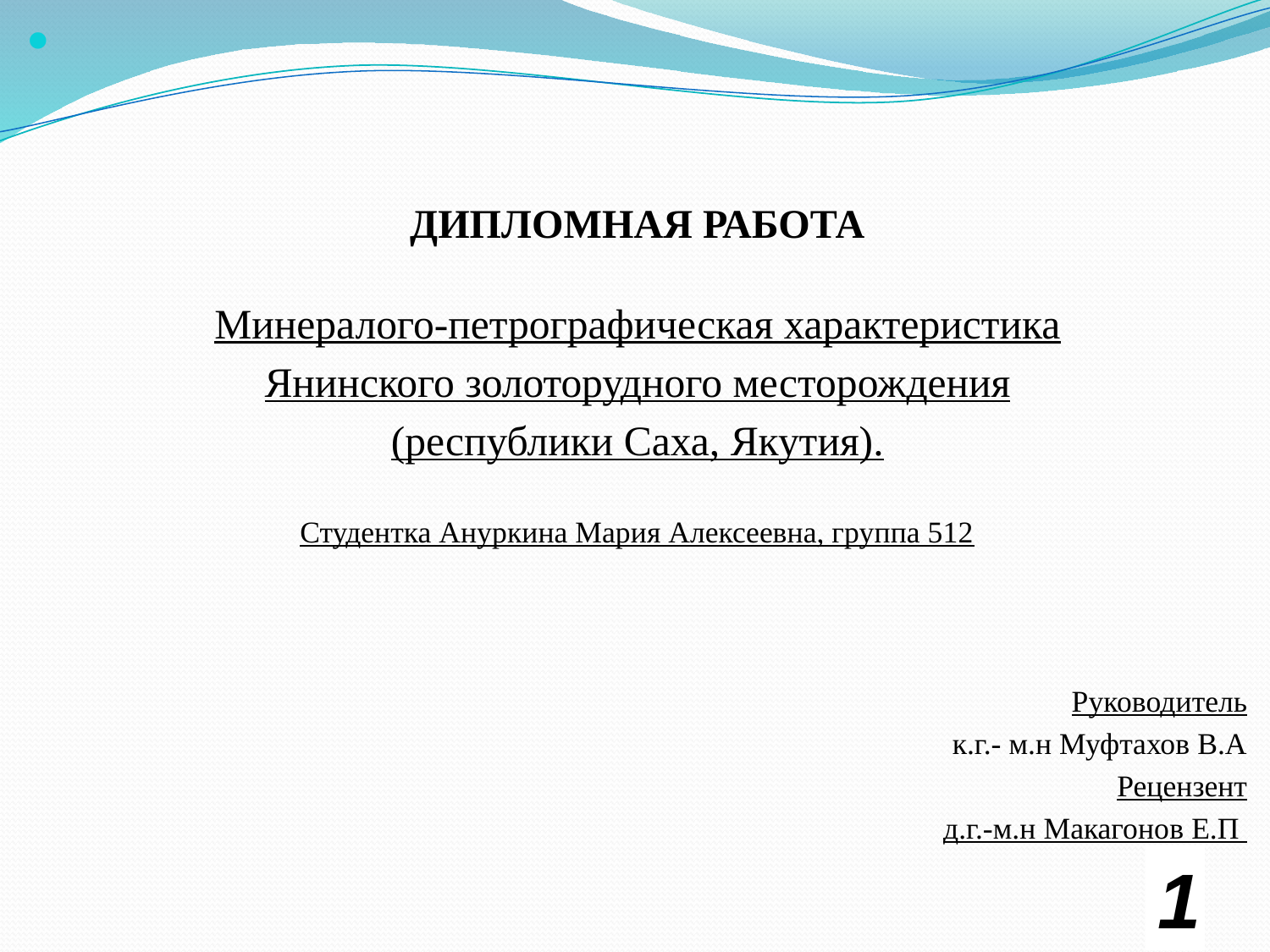

ДИПЛОМНАЯ РАБОТА

Минералого-петрографическая характеристика
Янинского золоторудного месторождения
(республики Саха, Якутия).

Студентка Ануркина Мария Алексеевна, группа 512

Руководитель
к.г.- м.н Муфтахов В.А
Рецензент
д.г.-м.н Макагонов Е.П

1